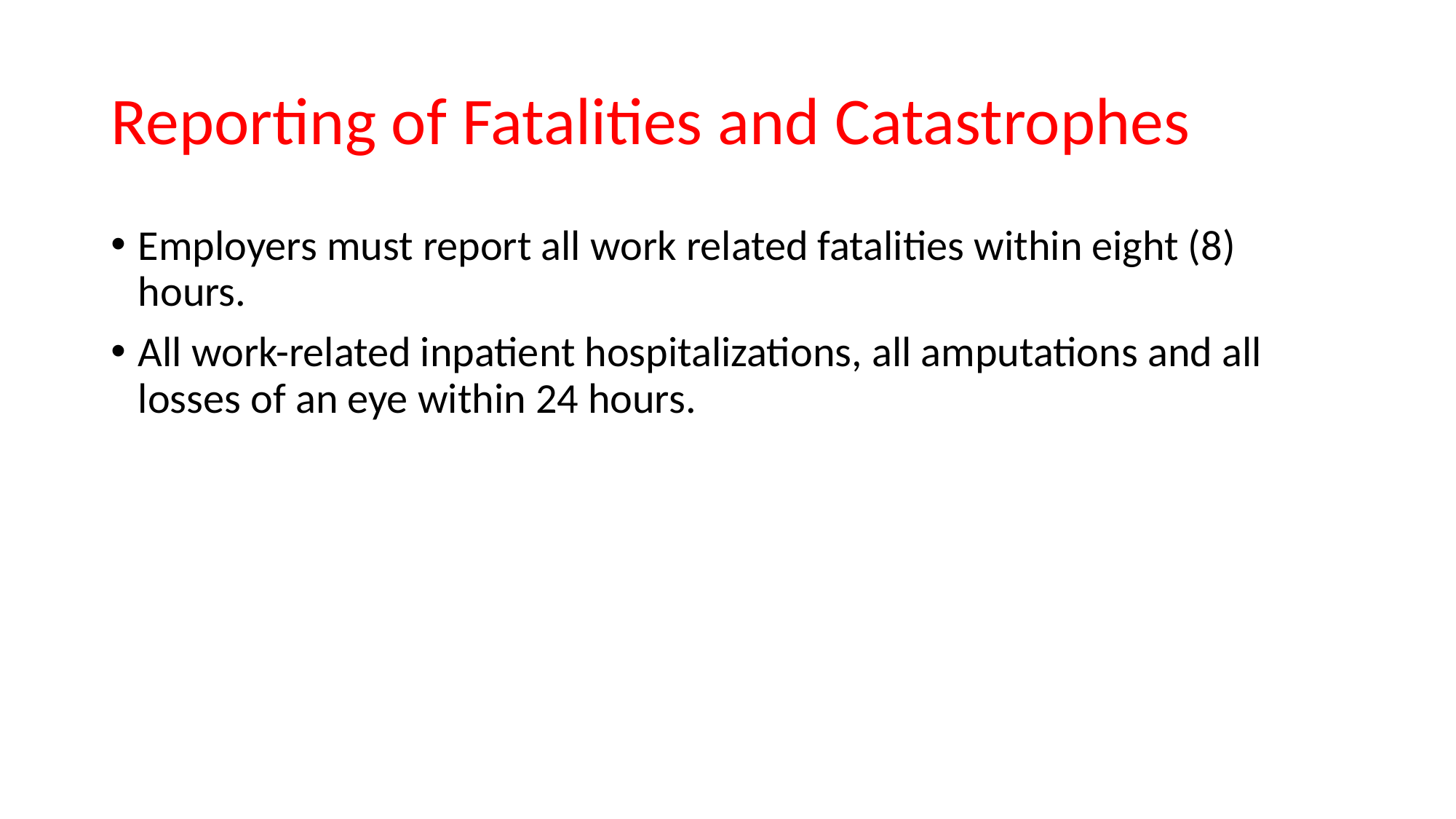

# Reporting of Fatalities and Catastrophes
Employers must report all work related fatalities within eight (8) hours.
All work-related inpatient hospitalizations, all amputations and all losses of an eye within 24 hours.